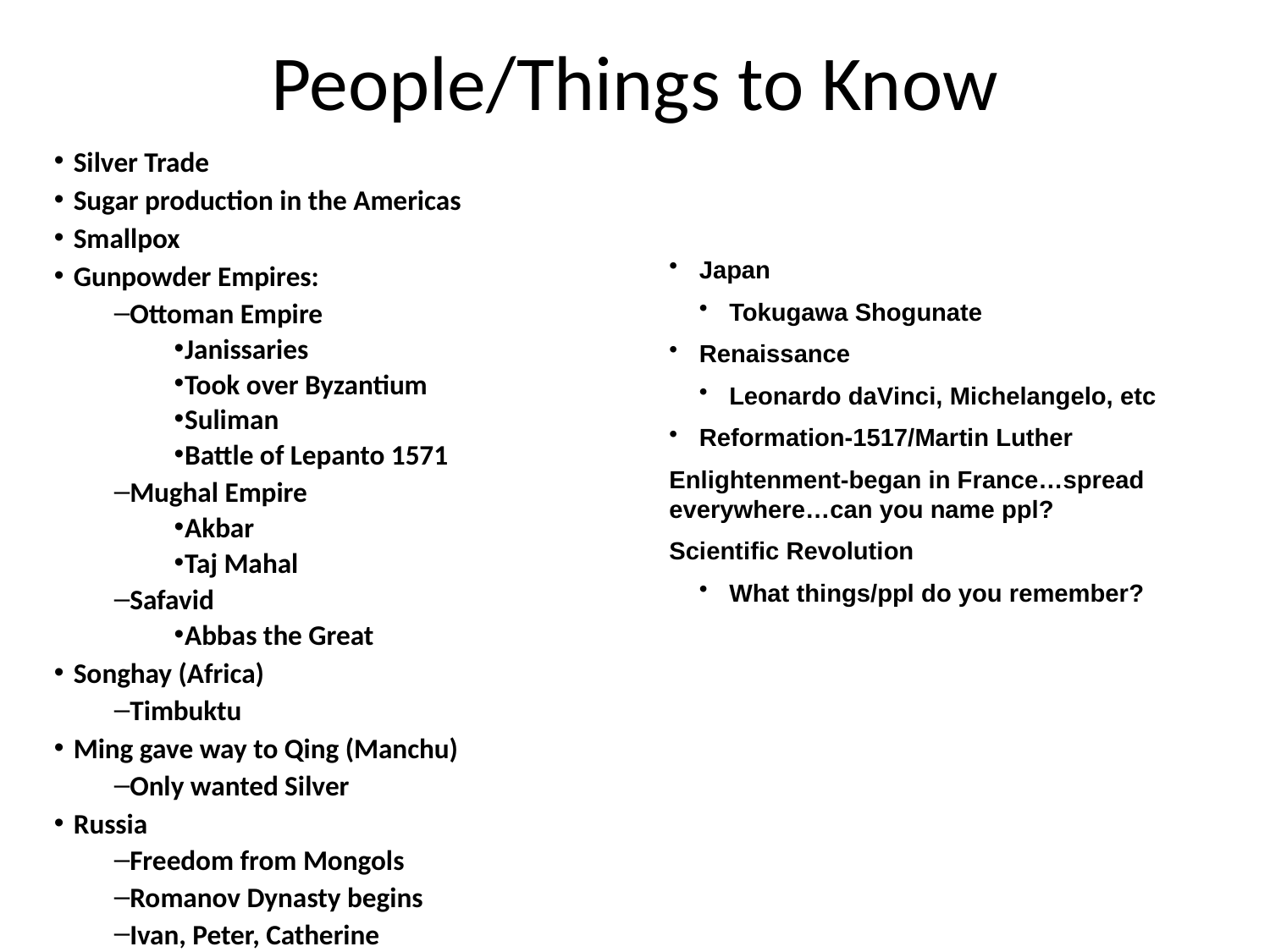

# People/Things to Know
Silver Trade
Sugar production in the Americas
Smallpox
Gunpowder Empires:
Ottoman Empire
Janissaries
Took over Byzantium
Suliman
Battle of Lepanto 1571
Mughal Empire
Akbar
Taj Mahal
Safavid
Abbas the Great
Songhay (Africa)
Timbuktu
Ming gave way to Qing (Manchu)
Only wanted Silver
Russia
Freedom from Mongols
Romanov Dynasty begins
Ivan, Peter, Catherine

Japan
Tokugawa Shogunate
Renaissance
Leonardo daVinci, Michelangelo, etc
Reformation-1517/Martin Luther
Enlightenment-began in France…spread everywhere…can you name ppl?
Scientific Revolution
What things/ppl do you remember?